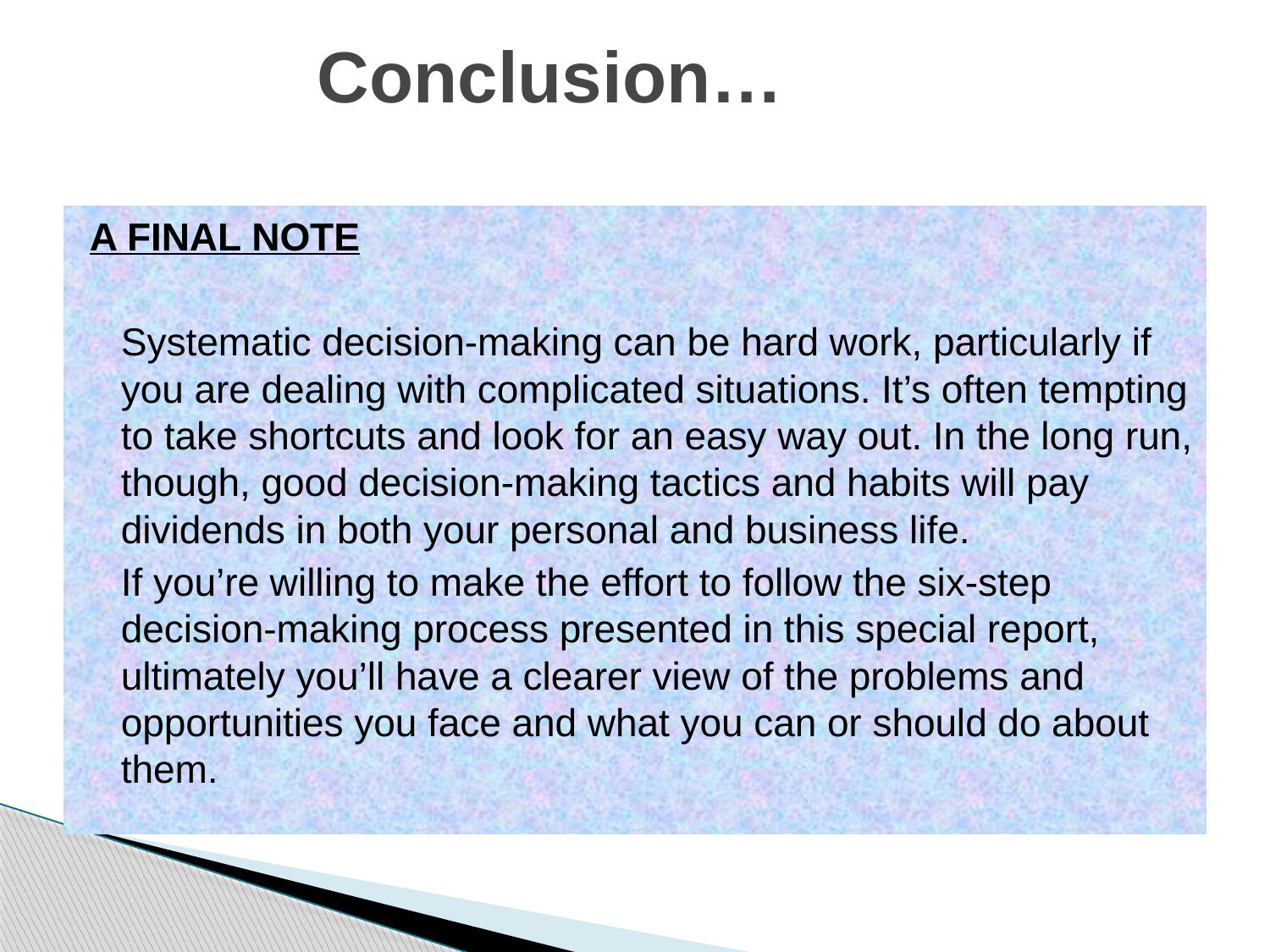

# Conclusion…
A FINAL NOTE

	Systematic decision-making can be hard work, particularly if you are dealing with complicated situations. It’s often tempting to take shortcuts and look for an easy way out. In the long run, though, good decision-making tactics and habits will pay dividends in both your personal and business life.
	If you’re willing to make the effort to follow the six-step decision-making process presented in this special report, ultimately you’ll have a clearer view of the problems and opportunities you face and what you can or should do about them.